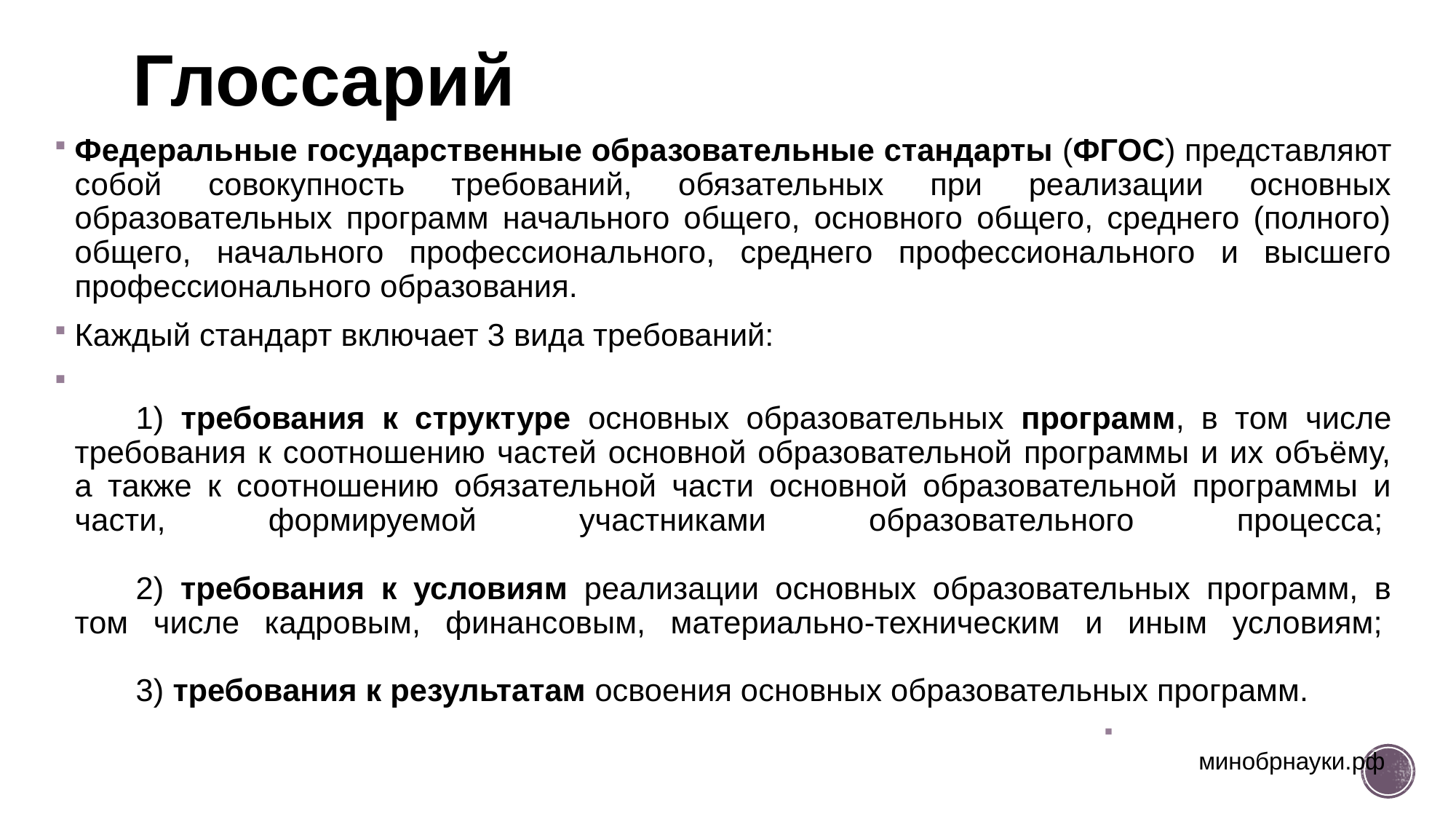

# Глоссарий
Федеральные государственные образовательные стандарты (ФГОС) представляют собой совокупность требований, обязательных при реализации основных образовательных программ начального общего, основного общего, среднего (полного) общего, начального профессионального, среднего профессионального и высшего профессионального образования.
Каждый стандарт включает 3 вида требований:
       1) требования к структуре основных образовательных программ, в том числе требования к соотношению частей основной образовательной программы и их объёму, а также к соотношению обязательной части основной образовательной программы и части, формируемой участниками образовательного процесса; 
       2) требования к условиям реализации основных образовательных программ, в том числе кадровым, финансовым, материально-техническим и иным условиям; 
       3) требования к результатам освоения основных образовательных программ.
минобрнауки.рф